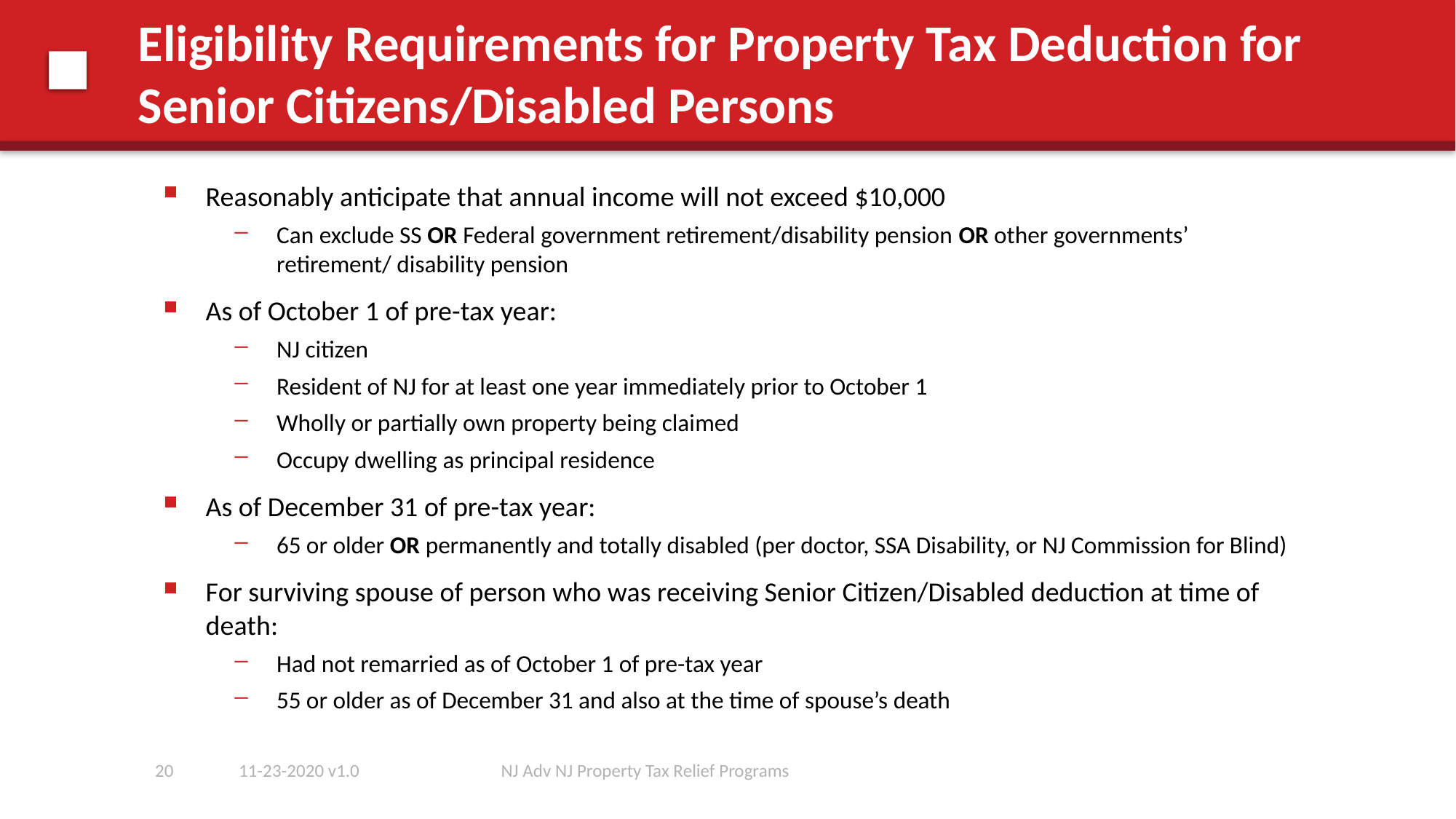

# Eligibility Requirements for Property Tax Deduction for Senior Citizens/Disabled Persons
Reasonably anticipate that annual income will not exceed $10,000
Can exclude SS OR Federal government retirement/disability pension OR other governments’ retirement/ disability pension
As of October 1 of pre-tax year:
NJ citizen
Resident of NJ for at least one year immediately prior to October 1
Wholly or partially own property being claimed
Occupy dwelling as principal residence
As of December 31 of pre-tax year:
65 or older OR permanently and totally disabled (per doctor, SSA Disability, or NJ Commission for Blind)
For surviving spouse of person who was receiving Senior Citizen/Disabled deduction at time of death:
Had not remarried as of October 1 of pre-tax year
55 or older as of December 31 and also at the time of spouse’s death
20
11-23-2020 v1.0
NJ Adv NJ Property Tax Relief Programs